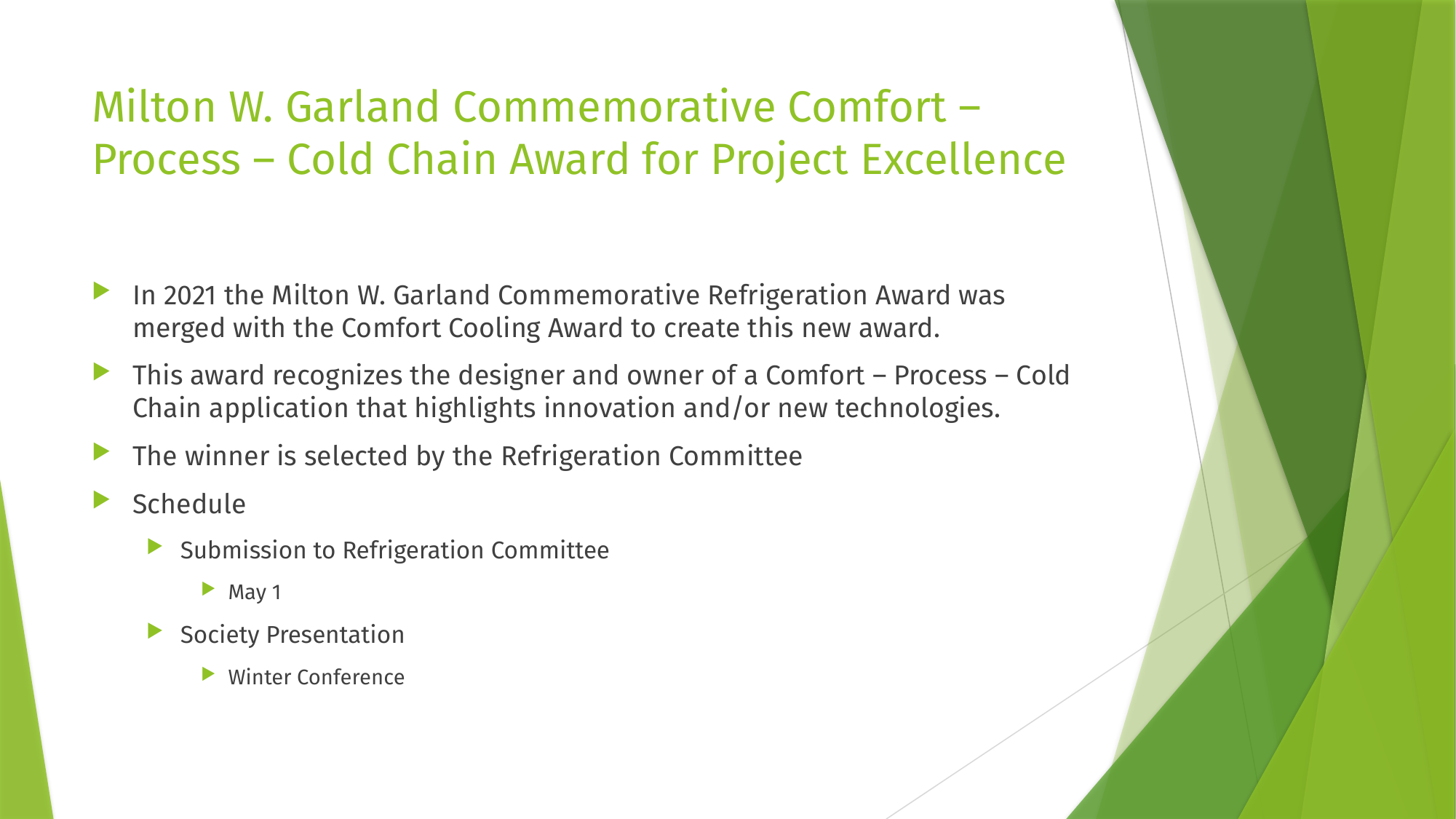

# Milton W. Garland Commemorative Comfort – Process – Cold Chain Award for Project Excellence
In 2021 the Milton W. Garland Commemorative Refrigeration Award was merged with the Comfort Cooling Award to create this new award.
This award recognizes the designer and owner of a Comfort – Process – Cold Chain application that highlights innovation and/or new technologies.
The winner is selected by the Refrigeration Committee
Schedule
Submission to Refrigeration Committee
May 1
Society Presentation
Winter Conference